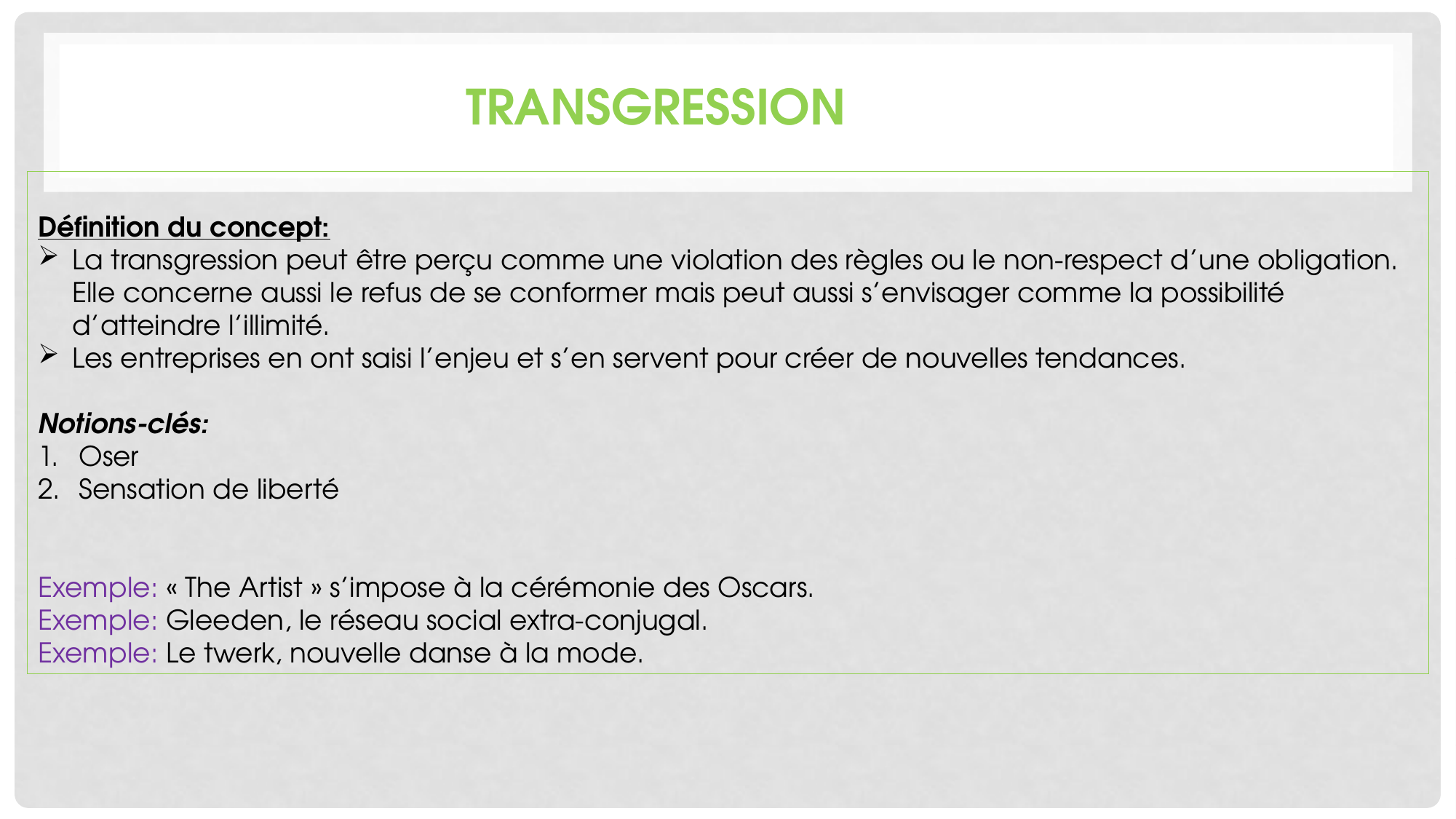

TRANSGRESSION

Définition du concept:
La transgression peut être perçu comme une violation des règles ou le non-respect d’une obligation. Elle concerne aussi le refus de se conformer mais peut aussi s’envisager comme la possibilité d’atteindre l’illimité.
Les entreprises en ont saisi l’enjeu et s’en servent pour créer de nouvelles tendances.

Notions-clés:
Oser
Sensation de liberté

Exemple: « The Artist » s’impose à la cérémonie des Oscars.
Exemple: Gleeden, le réseau social extra-conjugal.
Exemple: Le twerk, nouvelle danse à la mode.